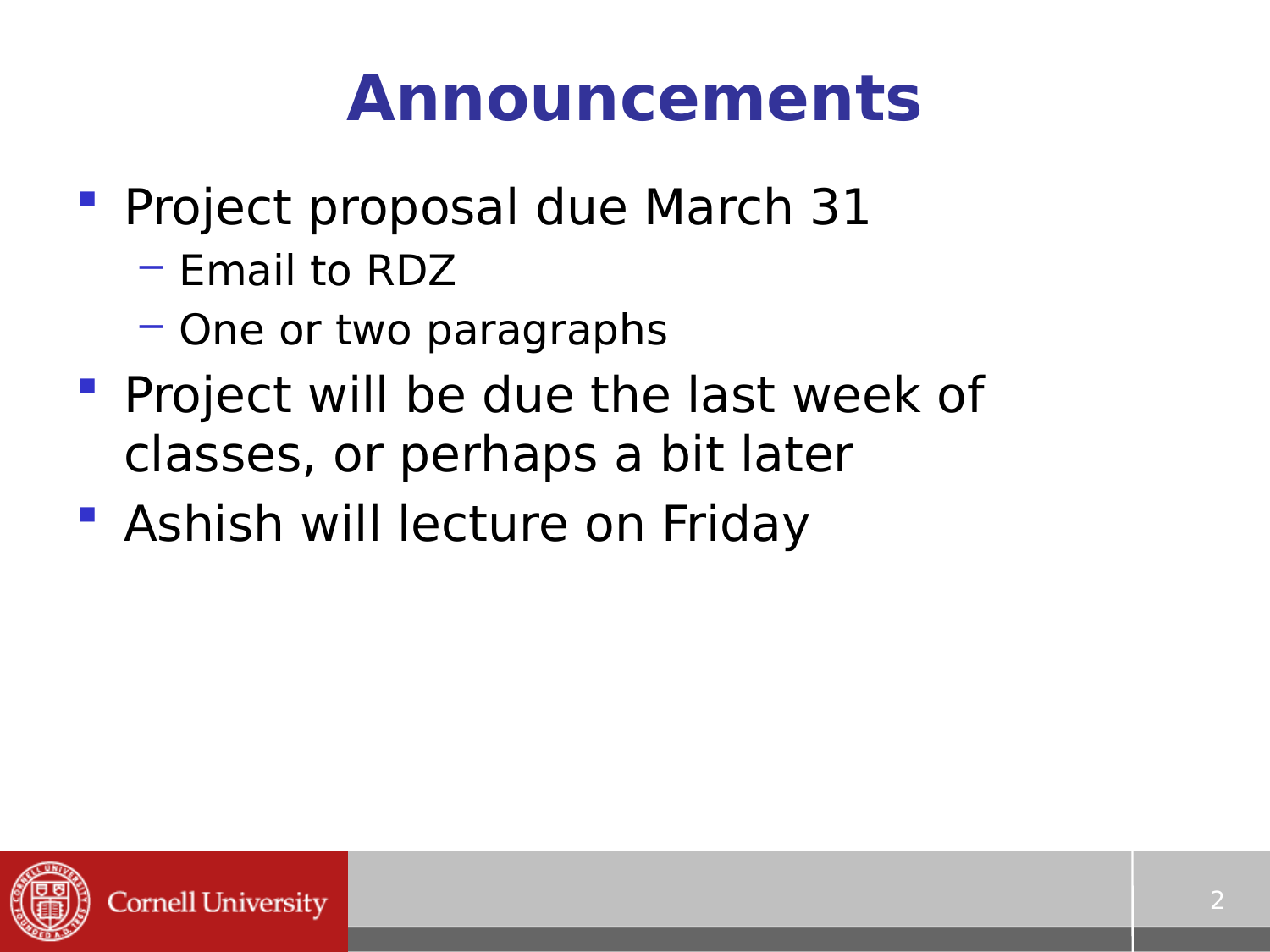

# Announcements
Project proposal due March 31
Email to RDZ
One or two paragraphs
Project will be due the last week of classes, or perhaps a bit later
Ashish will lecture on Friday
2